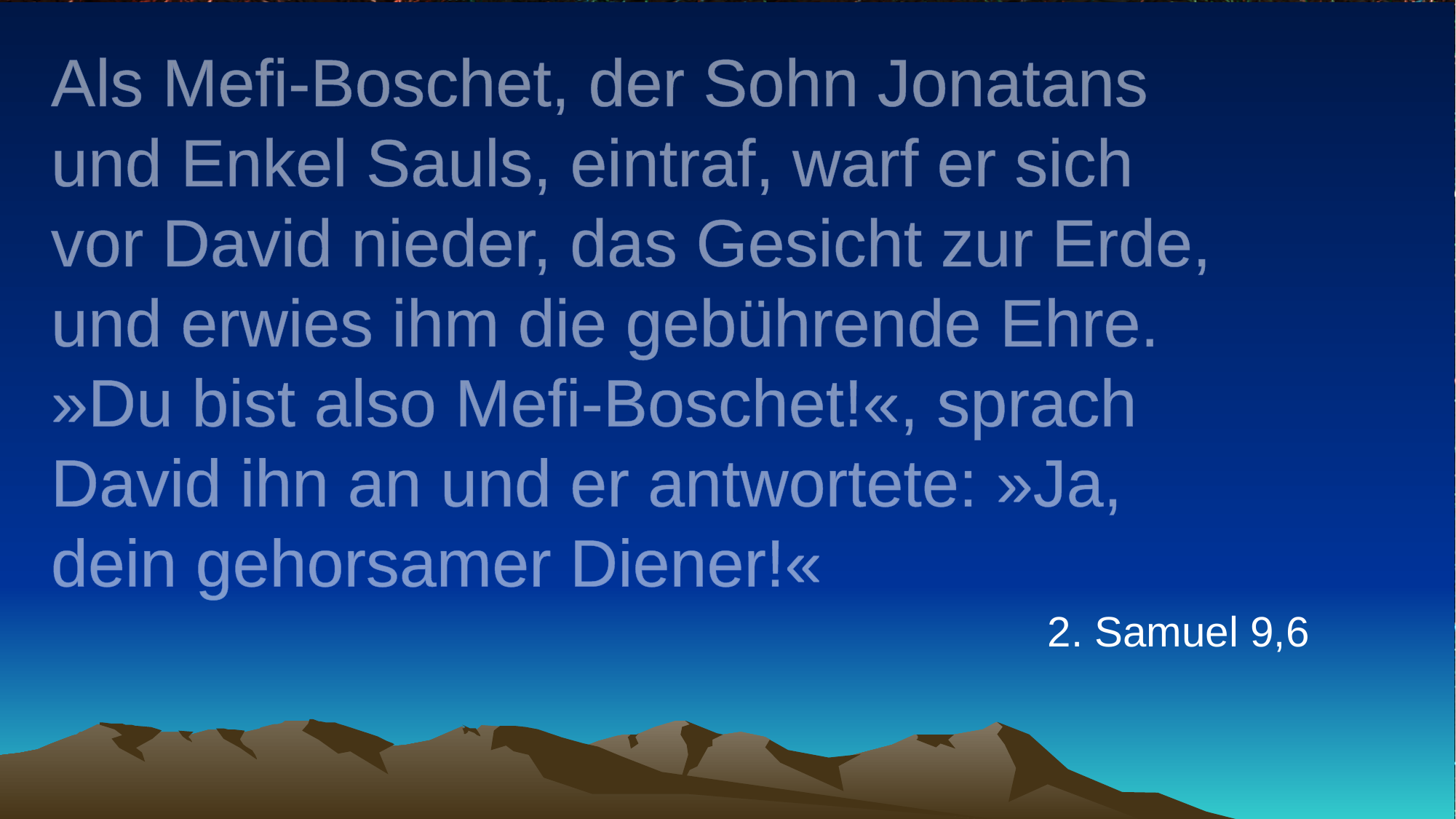

# Als Mefi-Boschet, der Sohn Jonatans und Enkel Sauls, eintraf, warf er sich vor David nieder, das Gesicht zur Erde, und erwies ihm die gebührende Ehre. »Du bist also Mefi-Boschet!«, sprach David ihn an und er antwortete: »Ja, dein gehorsamer Diener!«
2. Samuel 9,6